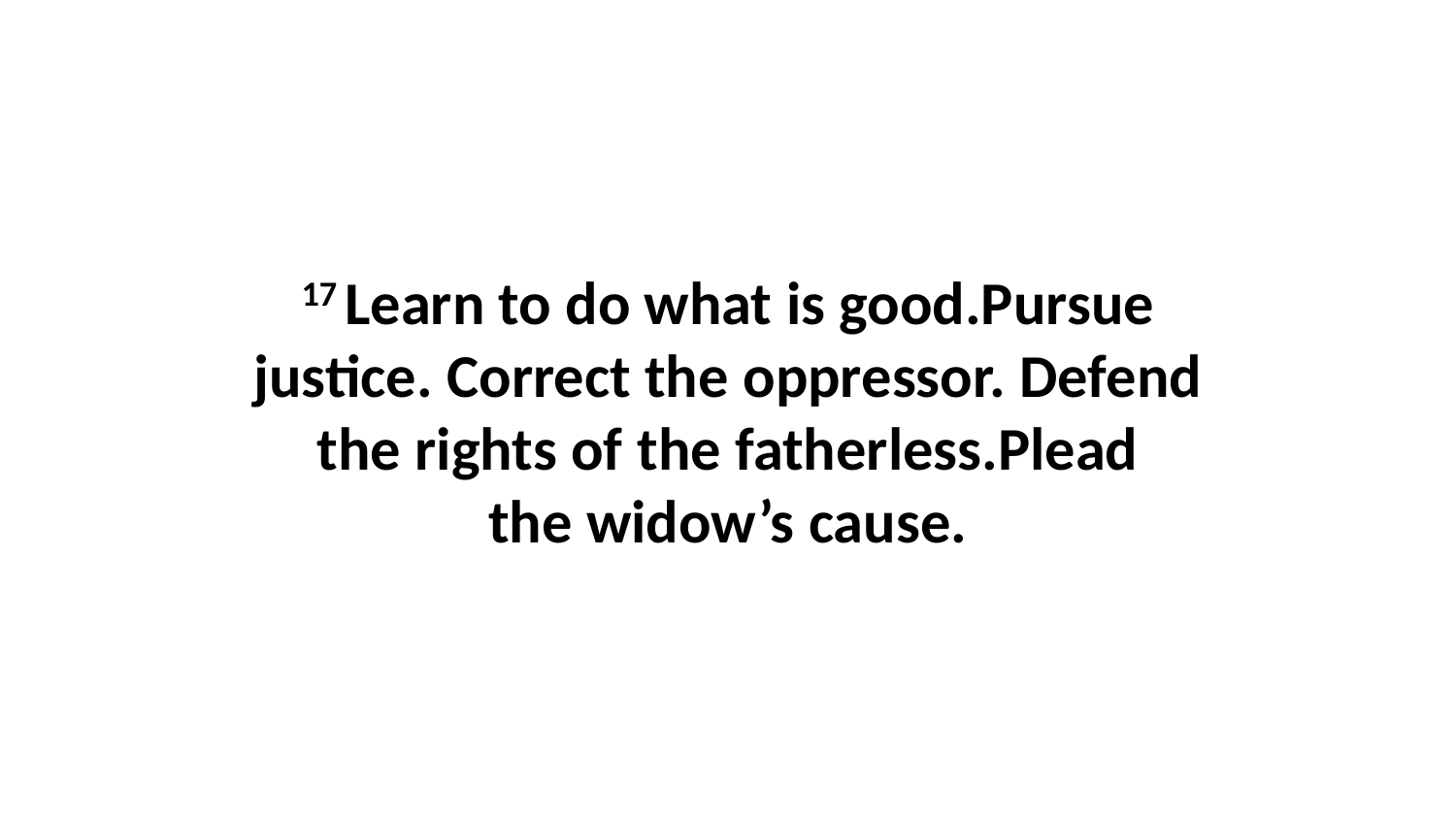

17 Learn to do what is good.Pursue justice. Correct the oppressor. Defend the rights of the fatherless.Plead the widow’s cause.